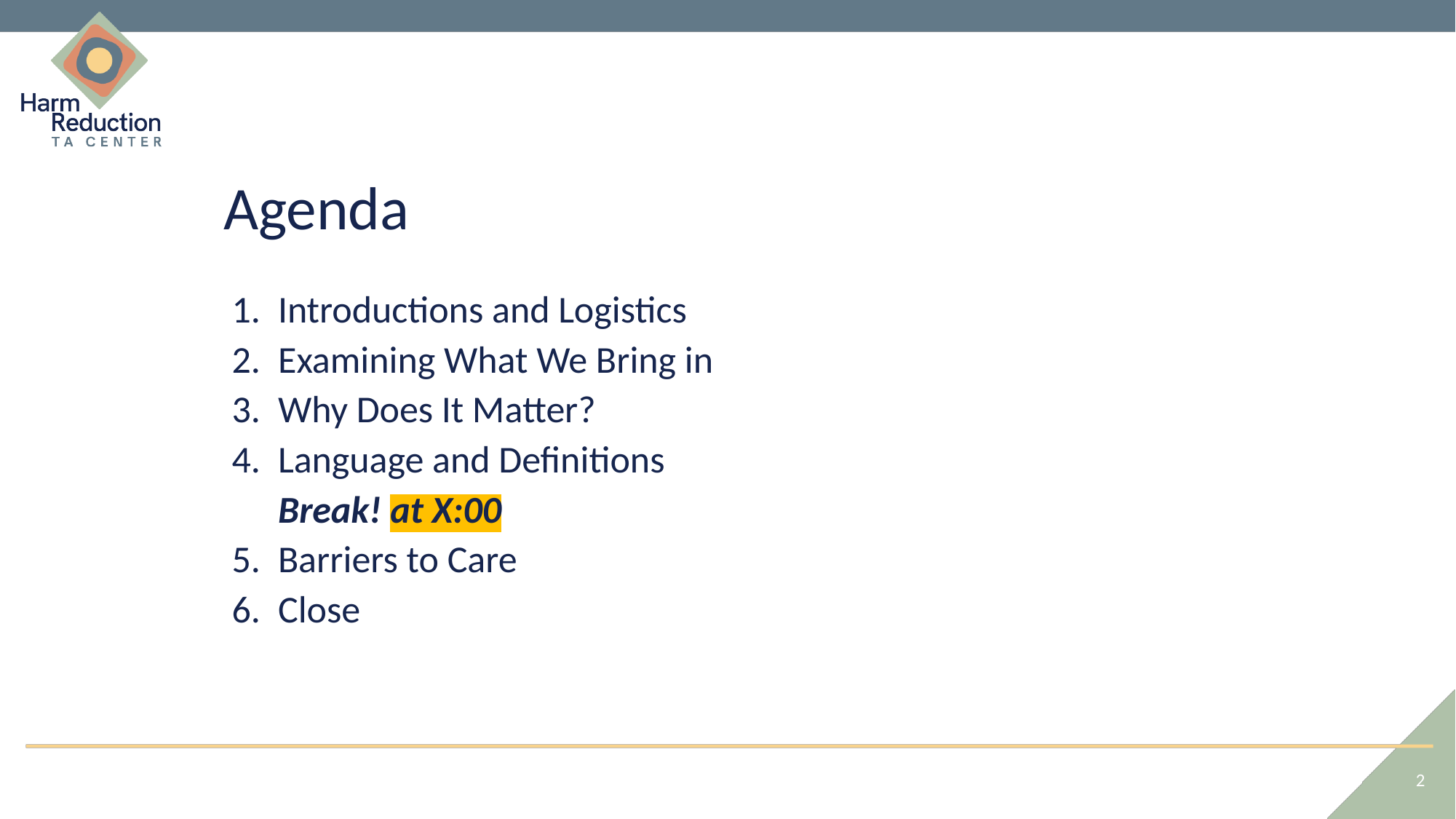

# Agenda
Introductions and Logistics
Examining What We Bring in
Why Does It Matter?
Language and Definitions
Break! at X:00
Barriers to Care
Close
2